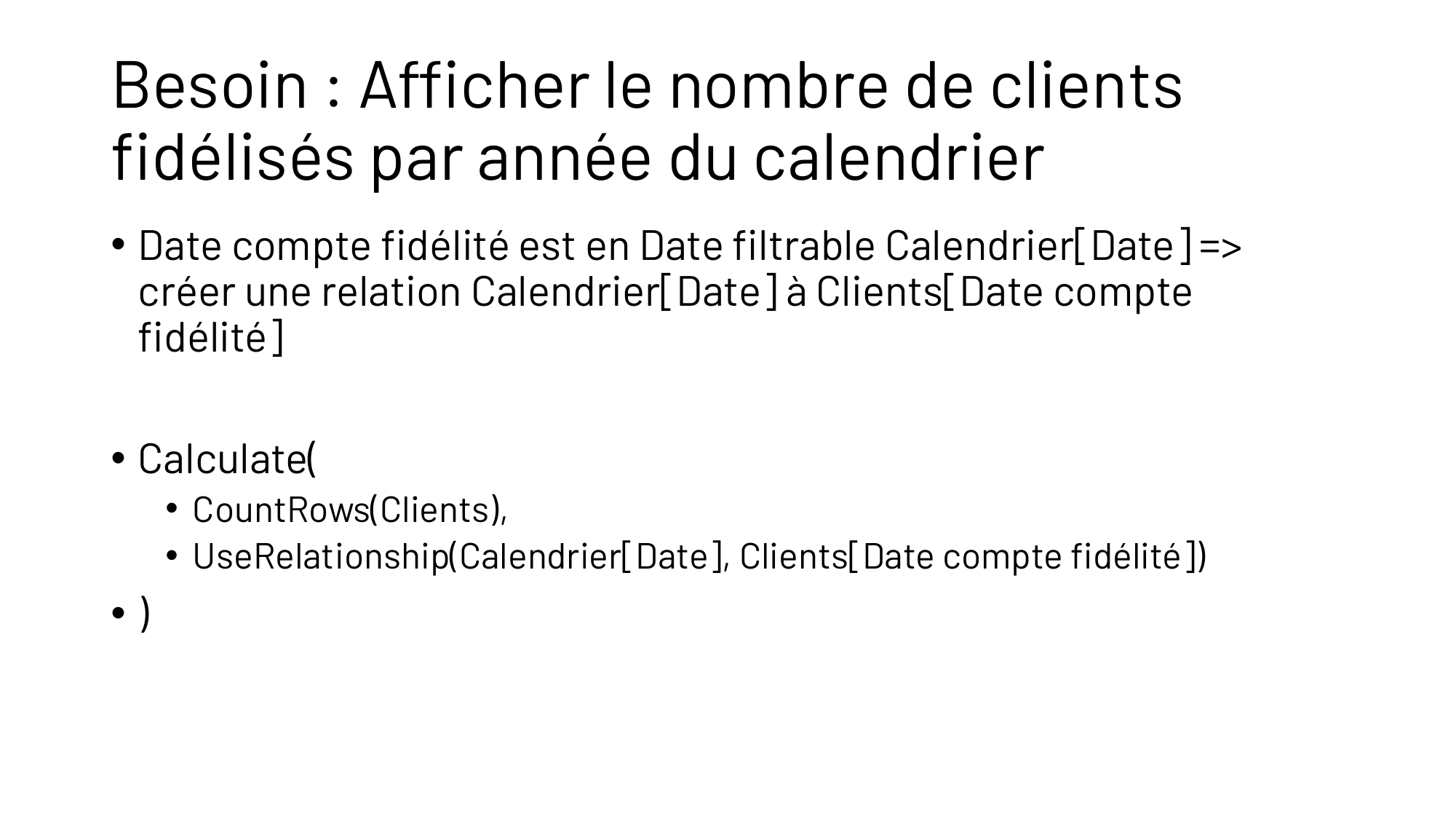

# Besoin : Afficher le nombre de clients fidélisés par année du calendrier
Date compte fidélité est en Date filtrable Calendrier[Date] => créer une relation Calendrier[Date] à Clients[Date compte fidélité]

Calculate(
CountRows(Clients),
UseRelationship(Calendrier[Date], Clients[Date compte fidélité])
)